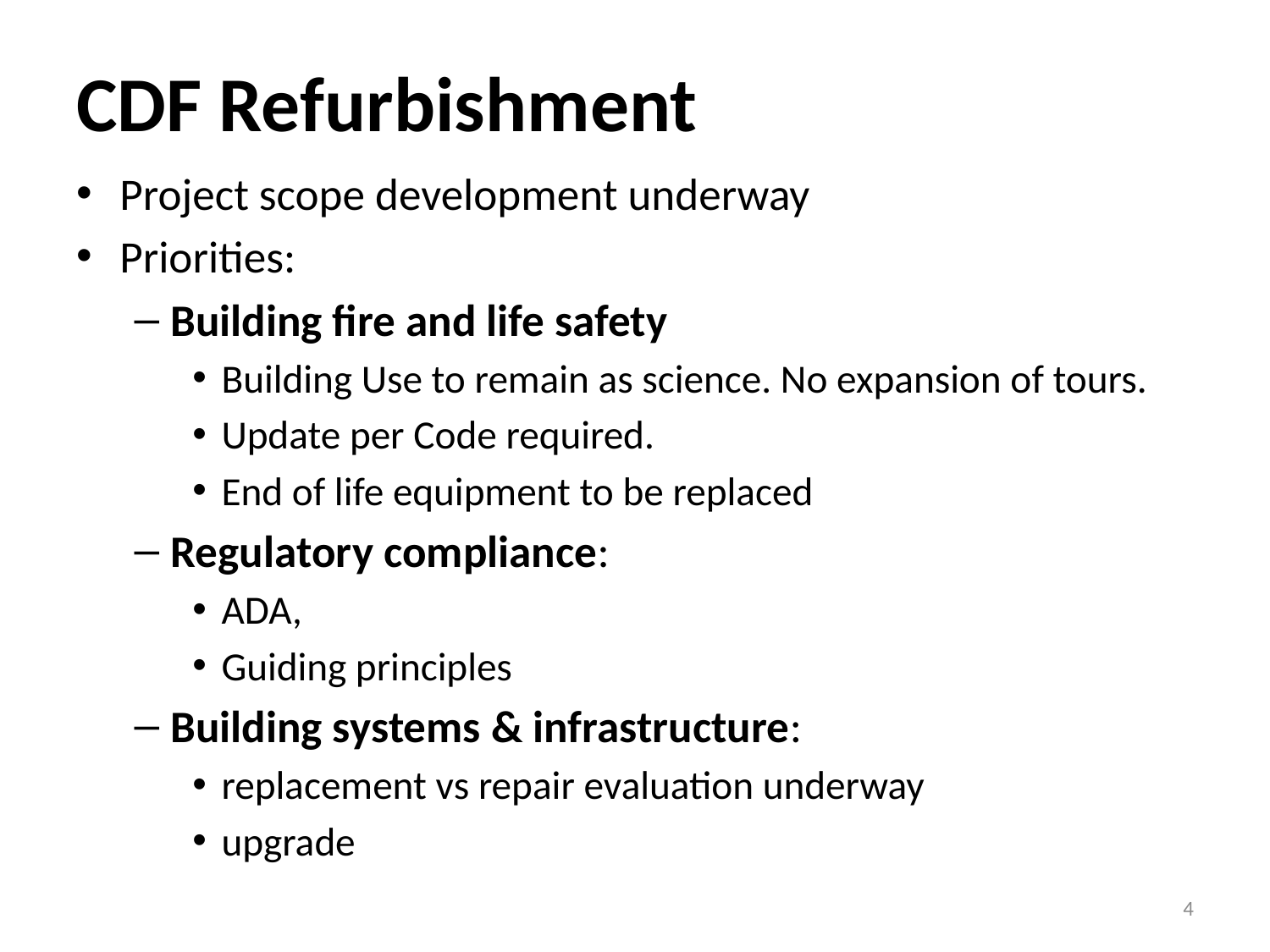

# CDF Refurbishment
Project scope development underway
Priorities:
Building fire and life safety
Building Use to remain as science. No expansion of tours.
Update per Code required.
End of life equipment to be replaced
Regulatory compliance:
ADA,
Guiding principles
Building systems & infrastructure:
replacement vs repair evaluation underway
upgrade

4